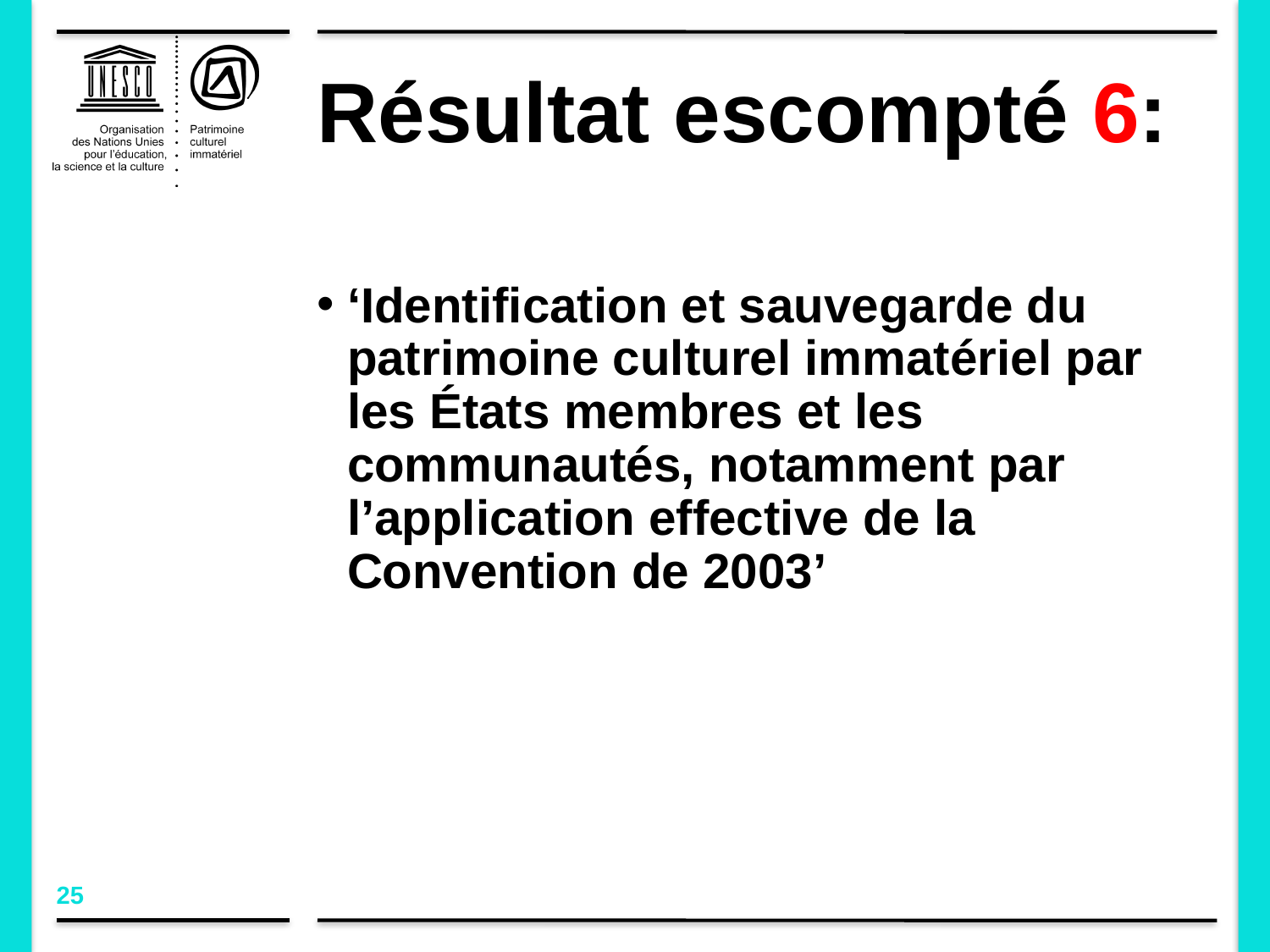

# Résultat escompté 6:
‘Identification et sauvegarde du patrimoine culturel immatériel par les États membres et les communautés, notamment par l’application effective de la Convention de 2003’